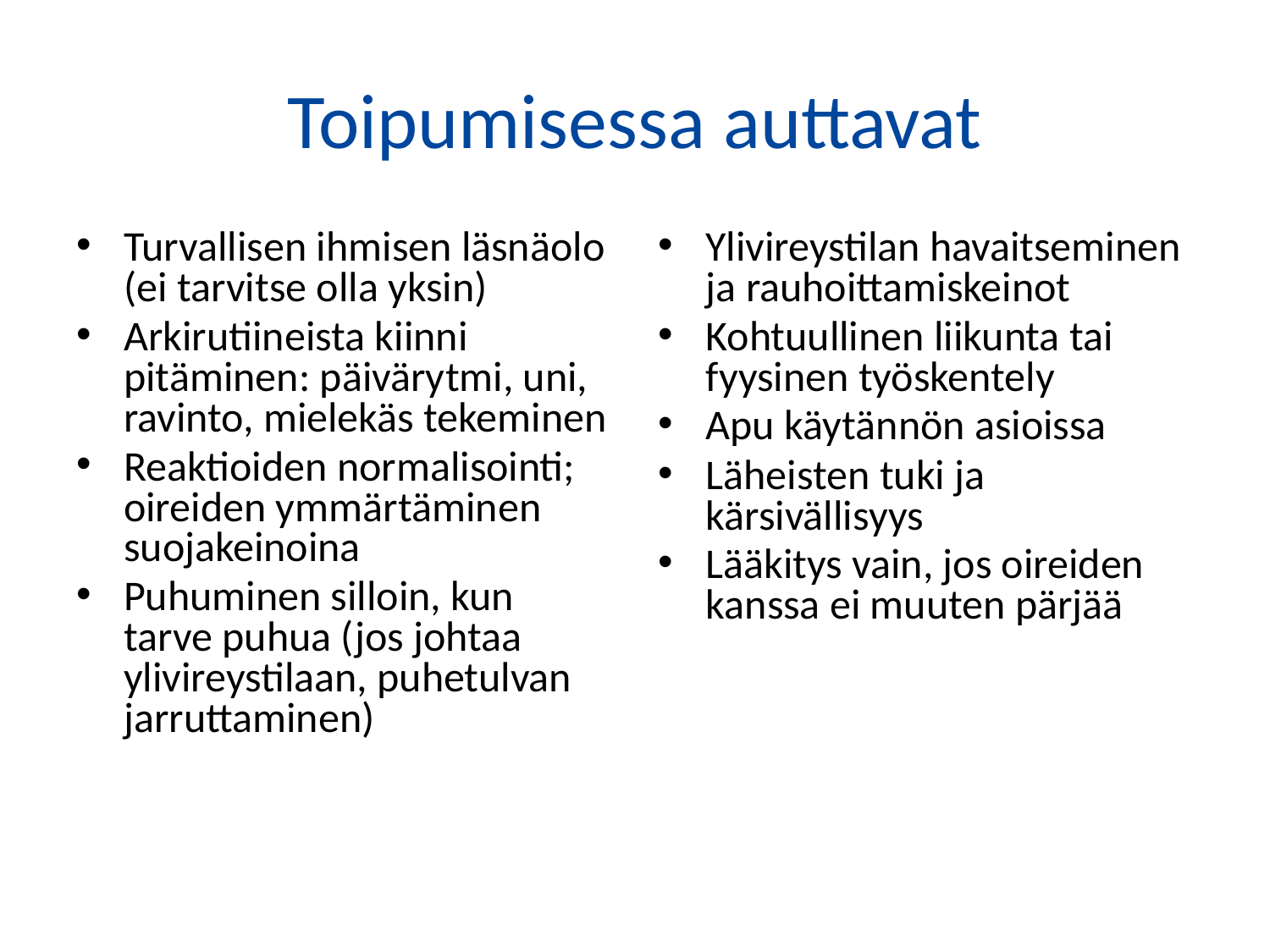

# Toipumisessa auttavat
Turvallisen ihmisen läsnäolo (ei tarvitse olla yksin)
Arkirutiineista kiinni pitäminen: päivärytmi, uni, ravinto, mielekäs tekeminen
Reaktioiden normalisointi; oireiden ymmärtäminen suojakeinoina
Puhuminen silloin, kun tarve puhua (jos johtaa ylivireystilaan, puhetulvan jarruttaminen)
Ylivireystilan havaitseminen ja rauhoittamiskeinot
Kohtuullinen liikunta tai fyysinen työskentely
Apu käytännön asioissa
Läheisten tuki ja kärsivällisyys
Lääkitys vain, jos oireiden kanssa ei muuten pärjää